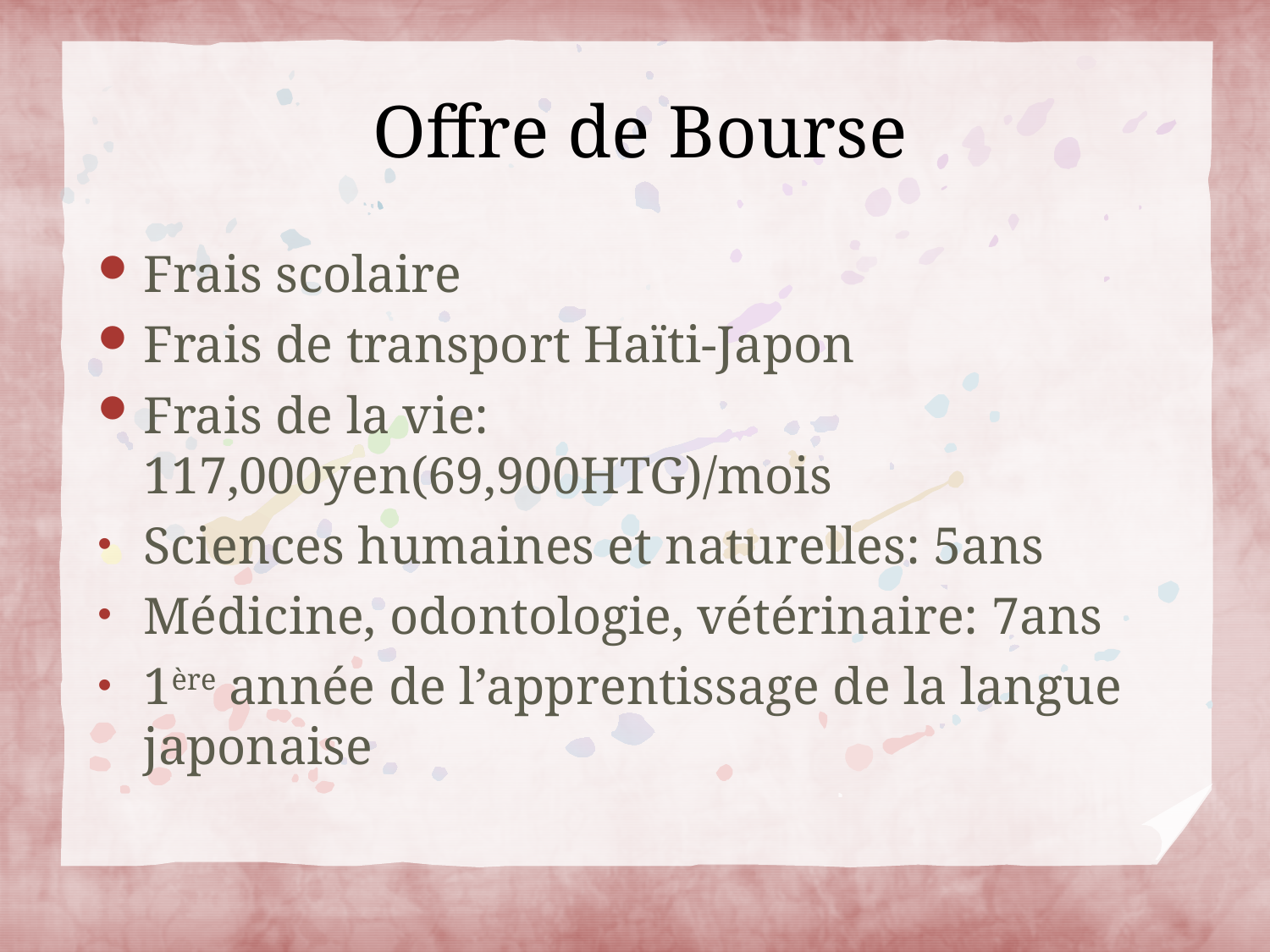

# Offre de Bourse
Frais scolaire
Frais de transport Haïti-Japon
Frais de la vie: 117,000yen(69,900HTG)/mois
Sciences humaines et naturelles: 5ans
Médicine, odontologie, vétérinaire: 7ans
1ère année de l’apprentissage de la langue japonaise